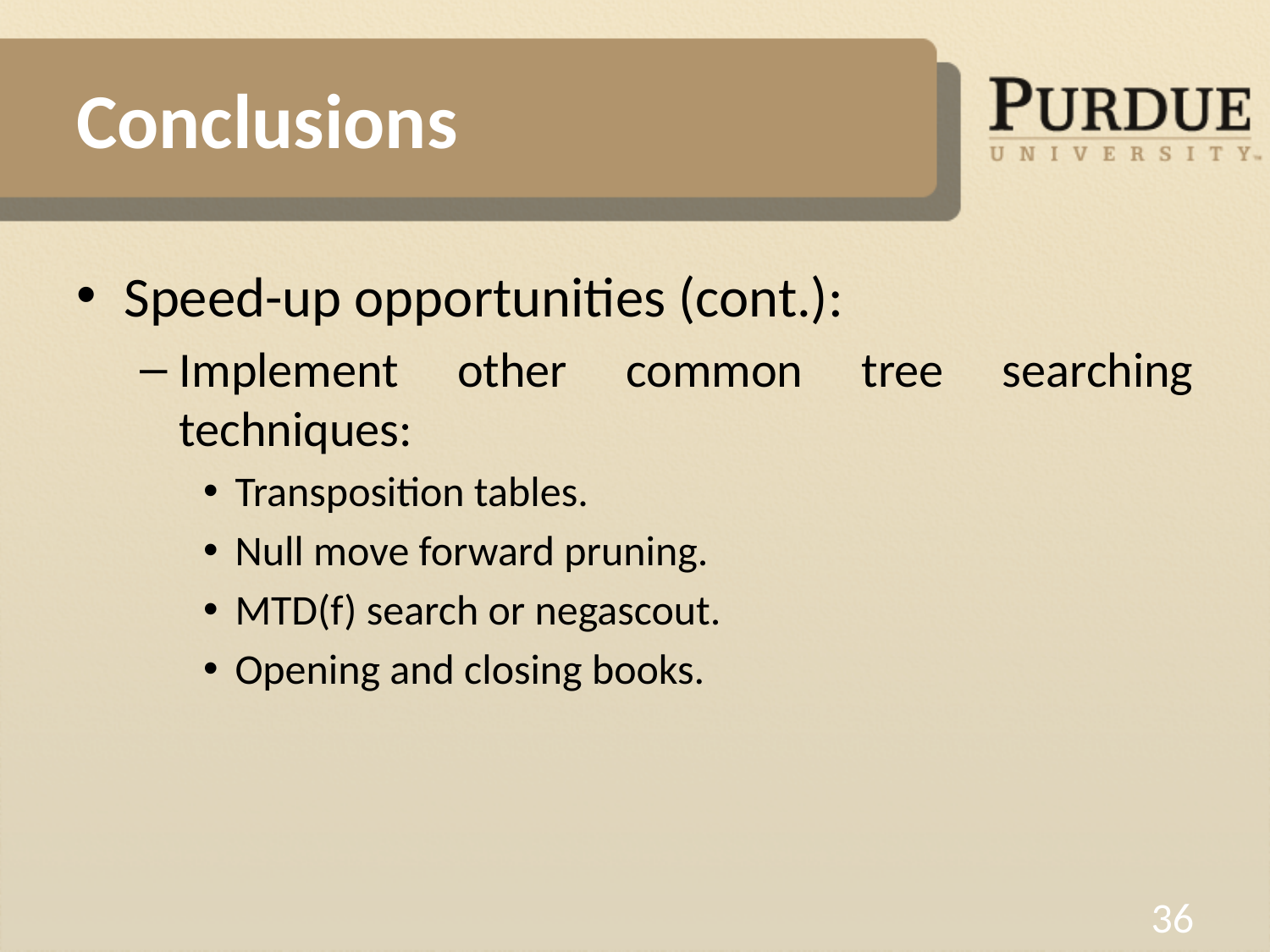

# Conclusions
Speed-up opportunities (cont.):
Implement other common tree searching techniques:
Transposition tables.
Null move forward pruning.
MTD(f) search or negascout.
Opening and closing books.

36